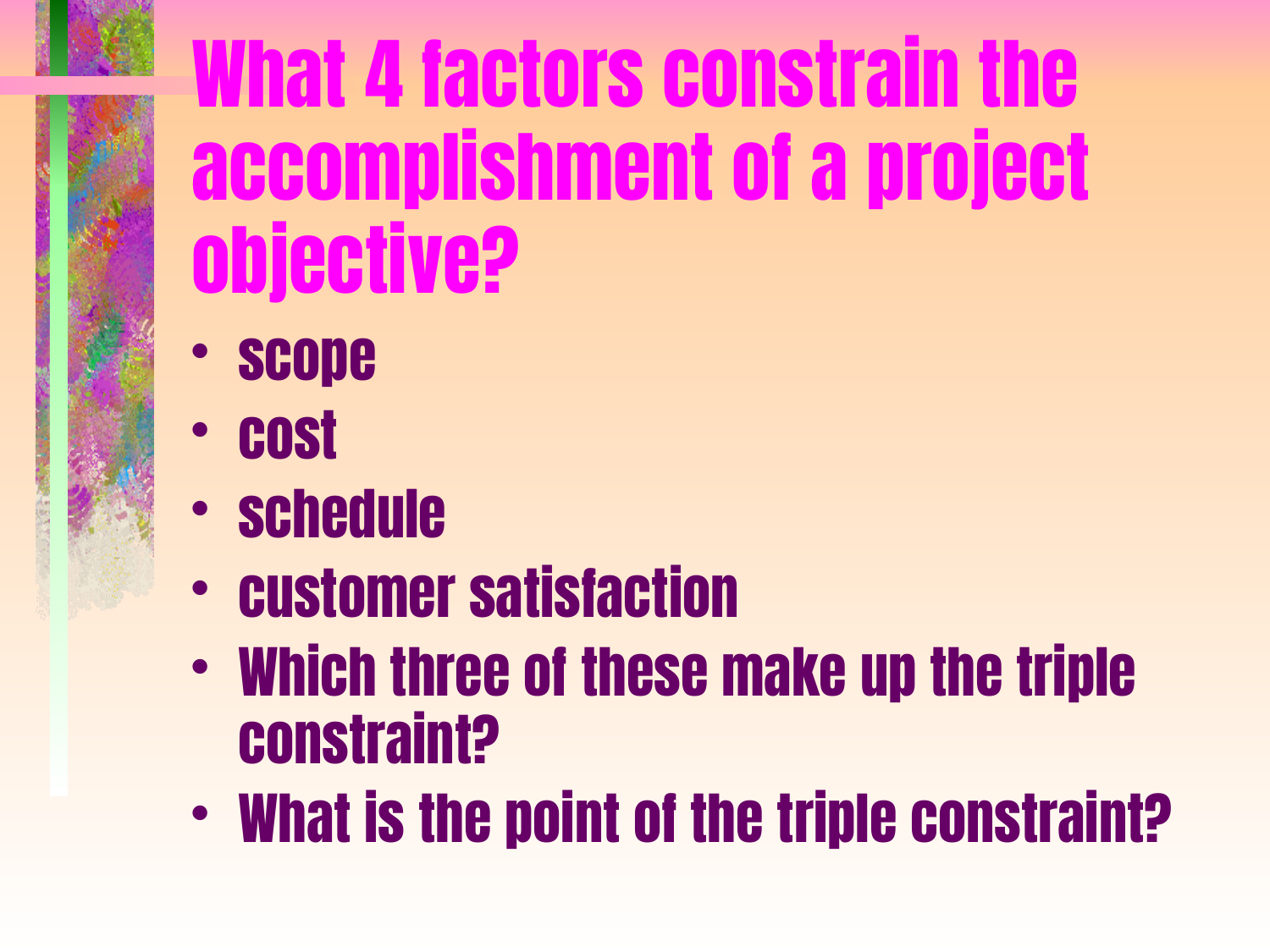

# What 4 factors constrain the accomplishment of a project objective?
scope
cost
schedule
customer satisfaction
Which three of these make up the triple constraint?
What is the point of the triple constraint?